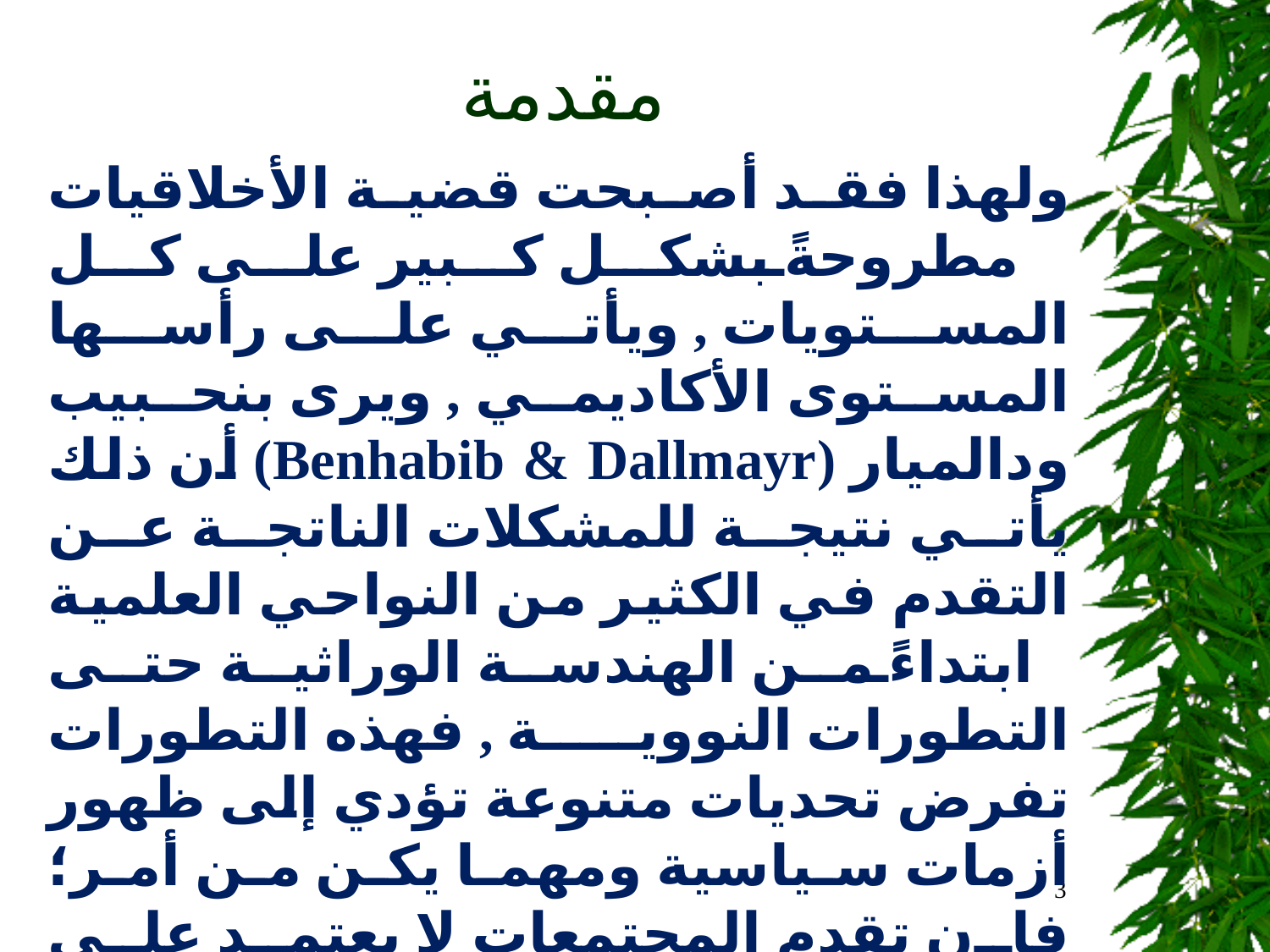

# مقدمة
ولهذا فقد أصبحت قضية الأخلاقيات مطروحةً بشكل كبير على كل المستويات , ويأتي على رأسها المستوى الأكاديمي , ويرى بنحبيب ودالميار (Benhabib & Dallmayr) أن ذلك يأتي نتيجة للمشكلات الناتجة عن التقدم في الكثير من النواحي العلمية ابتداءً من الهندسة الوراثية حتى التطورات النووية , فهذه التطورات تفرض تحديات متنوعة تؤدي إلى ظهور أزمات سياسية ومهما يكن من أمر؛ فإن تقدم المجتمعات لا يعتمد على إمكاناتها المادية والتقنية بقدر ما يعتمد على إمكاناتها البشرية القادرة على التمسك بمجموعة من الأخلاقيات والسلوكيات الوظيفية.

3